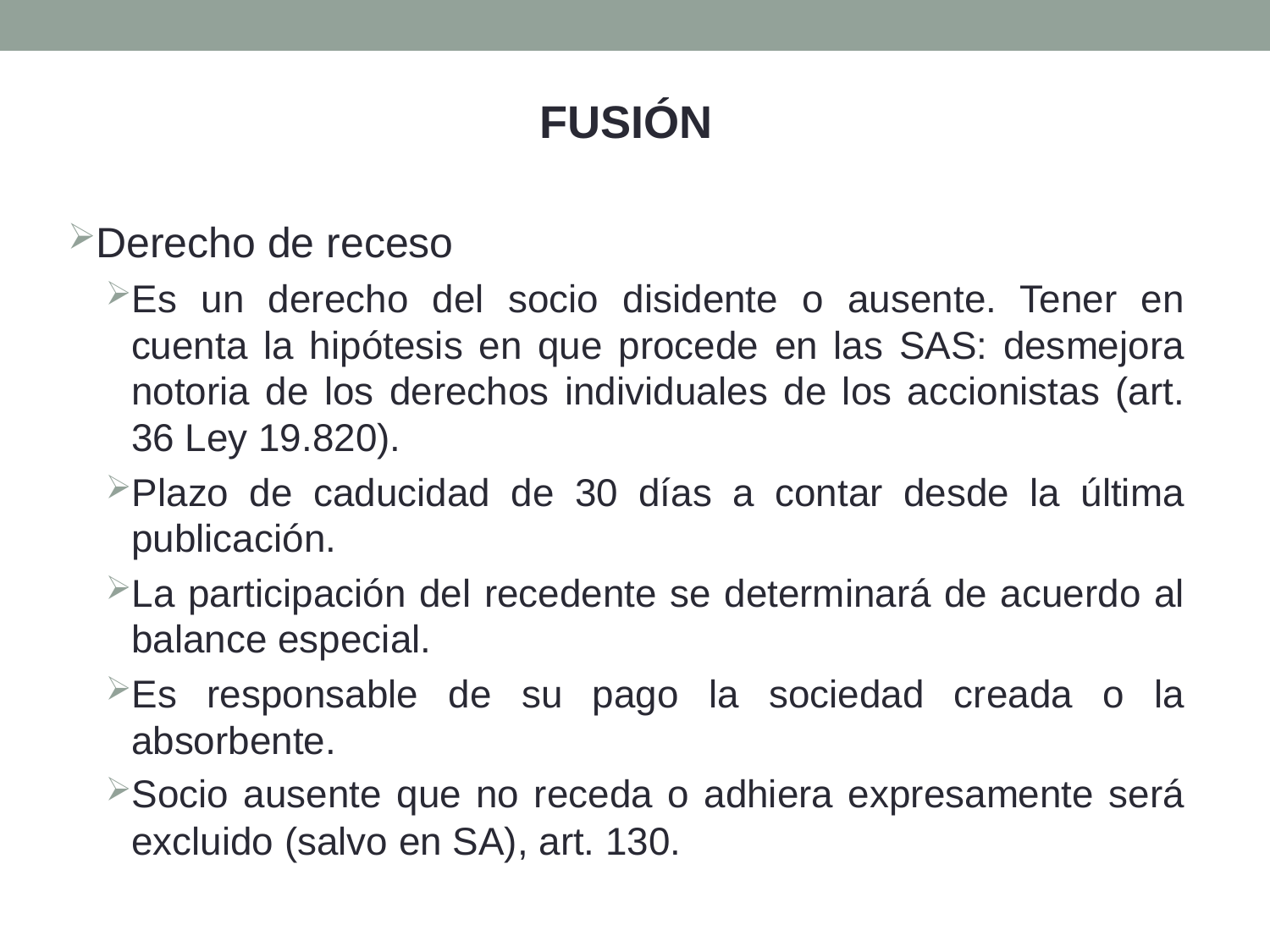

FUSIÓN

Derecho de receso
Es un derecho del socio disidente o ausente. Tener en cuenta la hipótesis en que procede en las SAS: desmejora notoria de los derechos individuales de los accionistas (art. 36 Ley 19.820).
Plazo de caducidad de 30 días a contar desde la última publicación.
La participación del recedente se determinará de acuerdo al balance especial.
Es responsable de su pago la sociedad creada o la absorbente.
Socio ausente que no receda o adhiera expresamente será excluido (salvo en SA), art. 130.